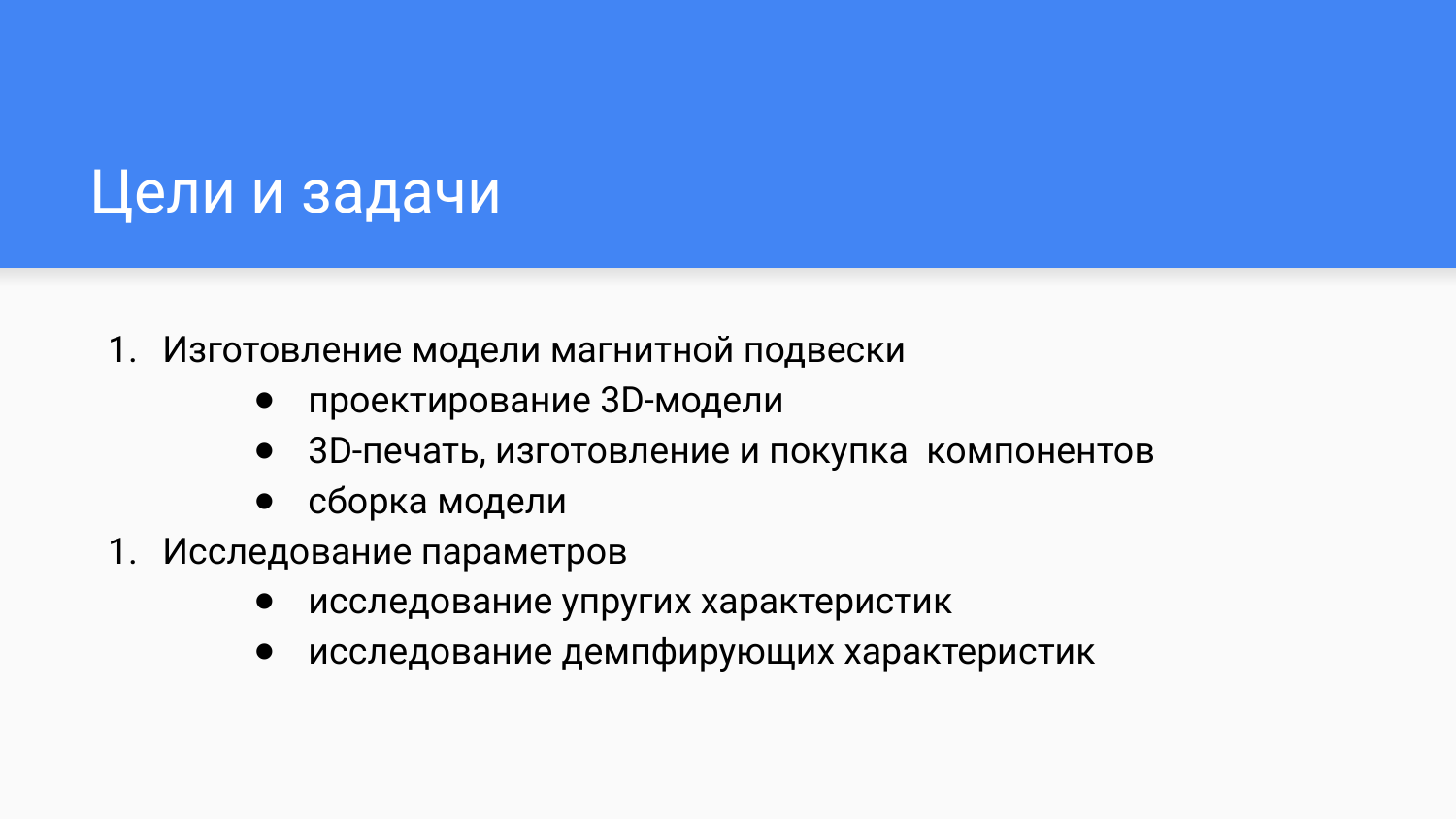

# Цели и задачи
Изготовление модели магнитной подвески
проектирование 3D-модели
3D-печать, изготовление и покупка  компонентов
сборка модели
Исследование параметров
исследование упругих характеристик
исследование демпфирующих характеристик